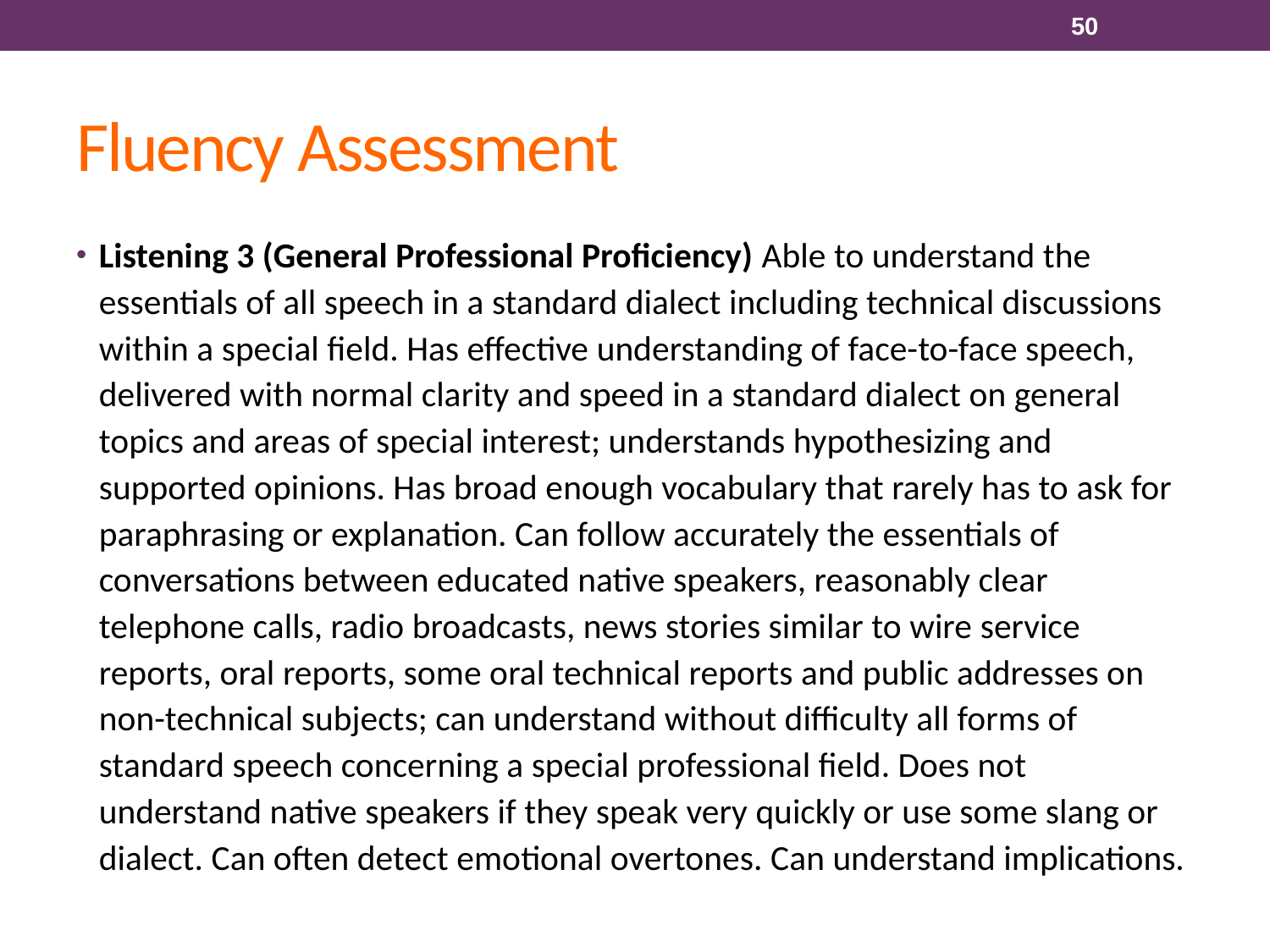

50
# Fluency Assessment
Listening 3 (General Professional Proficiency) Able to understand the essentials of all speech in a standard dialect including technical discussions within a special field. Has effective understanding of face-to-face speech, delivered with normal clarity and speed in a standard dialect on general topics and areas of special interest; understands hypothesizing and supported opinions. Has broad enough vocabulary that rarely has to ask for paraphrasing or explanation. Can follow accurately the essentials of conversations between educated native speakers, reasonably clear telephone calls, radio broadcasts, news stories similar to wire service reports, oral reports, some oral technical reports and public addresses on non-technical subjects; can understand without difficulty all forms of standard speech concerning a special professional field. Does not understand native speakers if they speak very quickly or use some slang or dialect. Can often detect emotional overtones. Can understand implications.